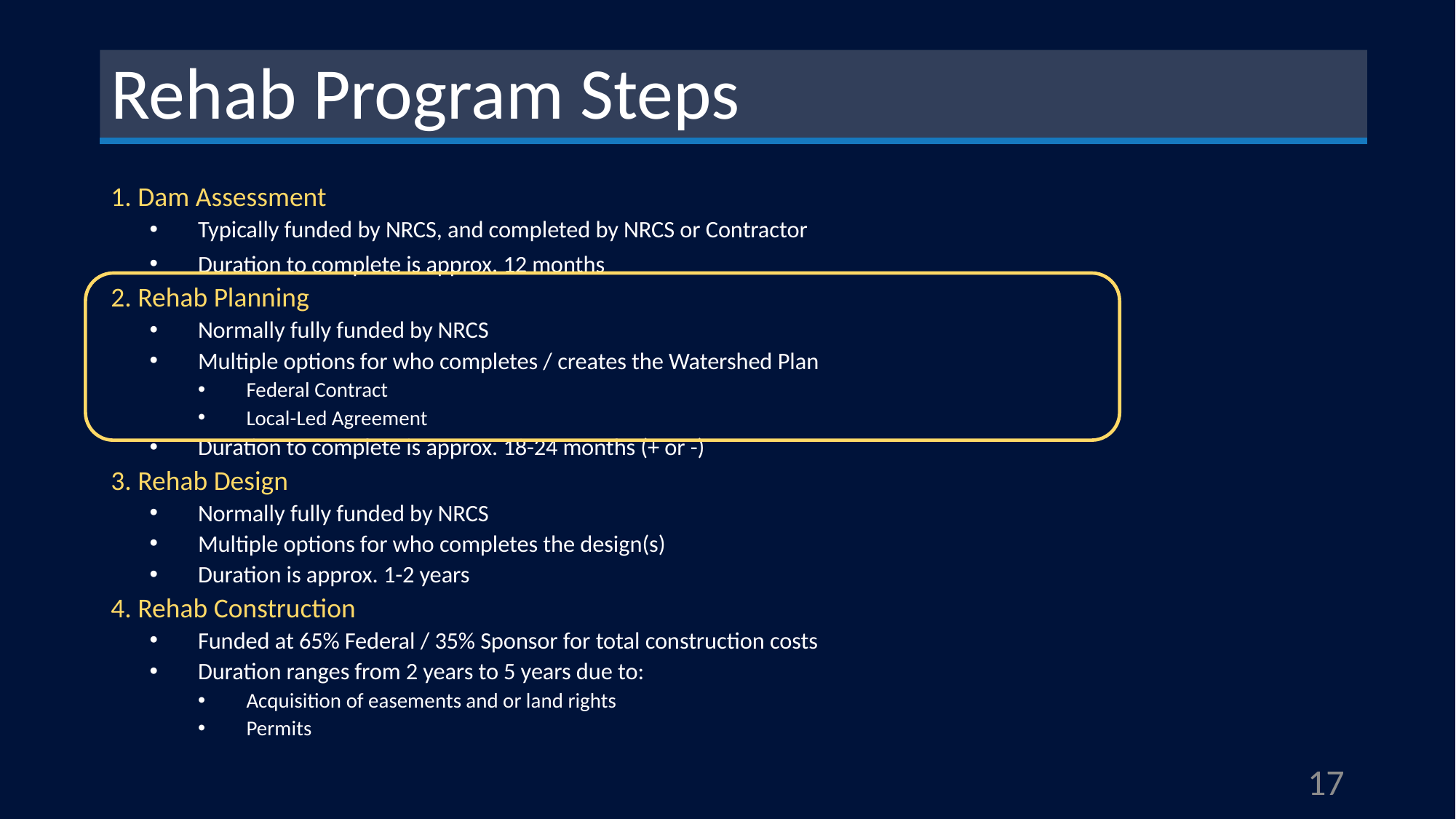

# Rehab Program Steps
1. Dam Assessment
Typically funded by NRCS, and completed by NRCS or Contractor
Duration to complete is approx. 12 months
2. Rehab Planning
Normally fully funded by NRCS
Multiple options for who completes / creates the Watershed Plan
Federal Contract
Local-Led Agreement
Duration to complete is approx. 18-24 months (+ or -)
3. Rehab Design
Normally fully funded by NRCS
Multiple options for who completes the design(s)
Duration is approx. 1-2 years
4. Rehab Construction
Funded at 65% Federal / 35% Sponsor for total construction costs
Duration ranges from 2 years to 5 years due to:
Acquisition of easements and or land rights
Permits

17